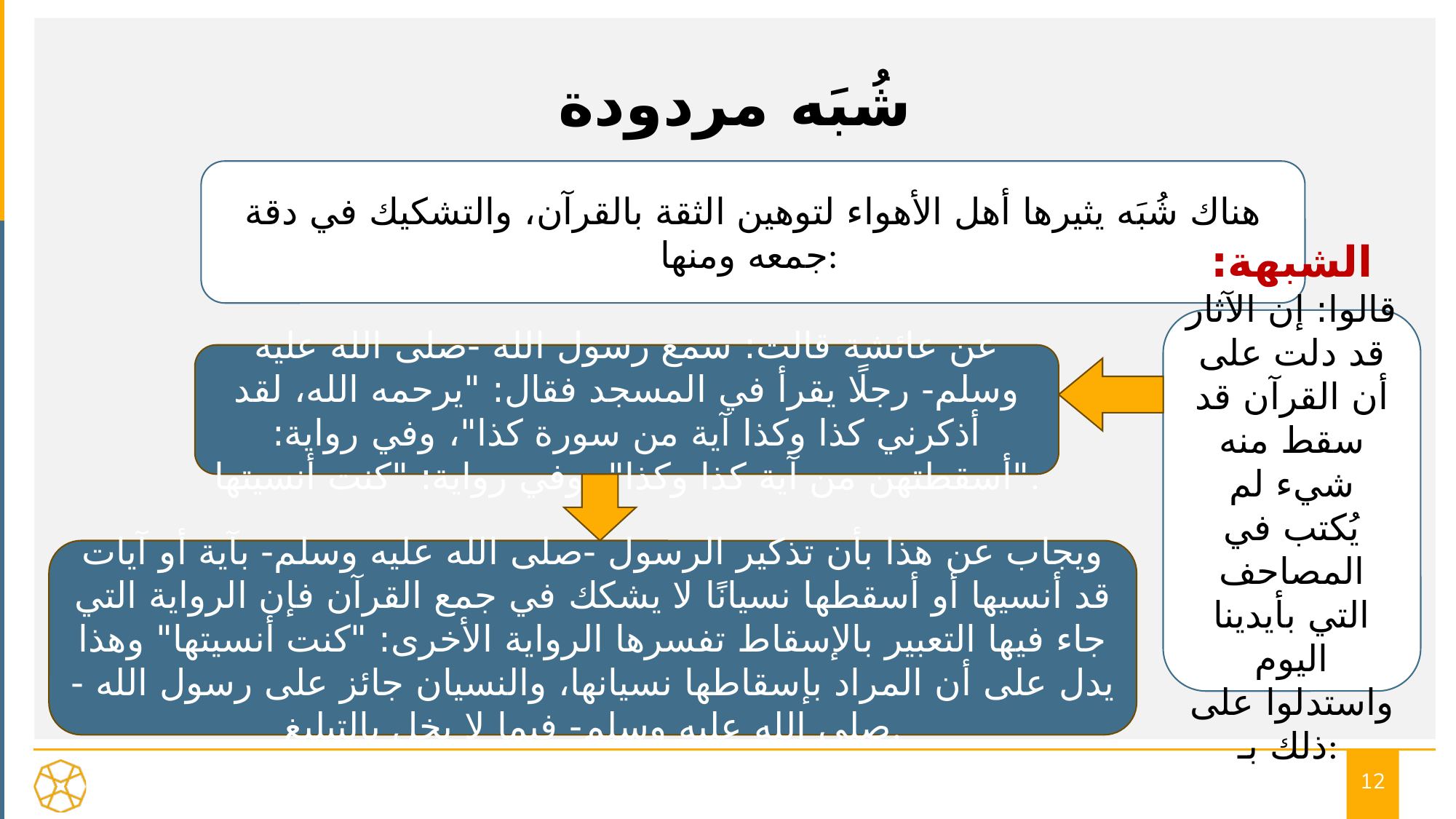

# شُبَه مردودة
هناك شُبَه يثيرها أهل الأهواء لتوهين الثقة بالقرآن، والتشكيك في دقة جمعه ومنها:
الشبهة: قالوا: إن الآثار قد دلت على أن القرآن قد سقط منه شيء لم يُكتب في المصاحف التي بأيدينا اليوم واستدلوا على ذلك بـ:
عن عائشة قالت: سمع رسول الله -صلى الله عليه وسلم- رجلًا يقرأ في المسجد فقال: "يرحمه الله، لقد أذكرني كذا وكذا آية من سورة كذا"، وفي رواية: "أسقطتهن من آية كذا وكذا"، وفي رواية: "كنت أنسيتها.

ويجاب عن هذا بأن تذكير الرسول -صلى الله عليه وسلم- بآية أو آيات قد أنسيها أو أسقطها نسيانًا لا يشكك في جمع القرآن فإن الرواية التي جاء فيها التعبير بالإسقاط تفسرها الرواية الأخرى: "كنت أنسيتها" وهذا يدل على أن المراد بإسقاطها نسيانها، والنسيان جائز على رسول الله -صلى الله عليه وسلم- فيما لا يخل بالتبليغ.
12